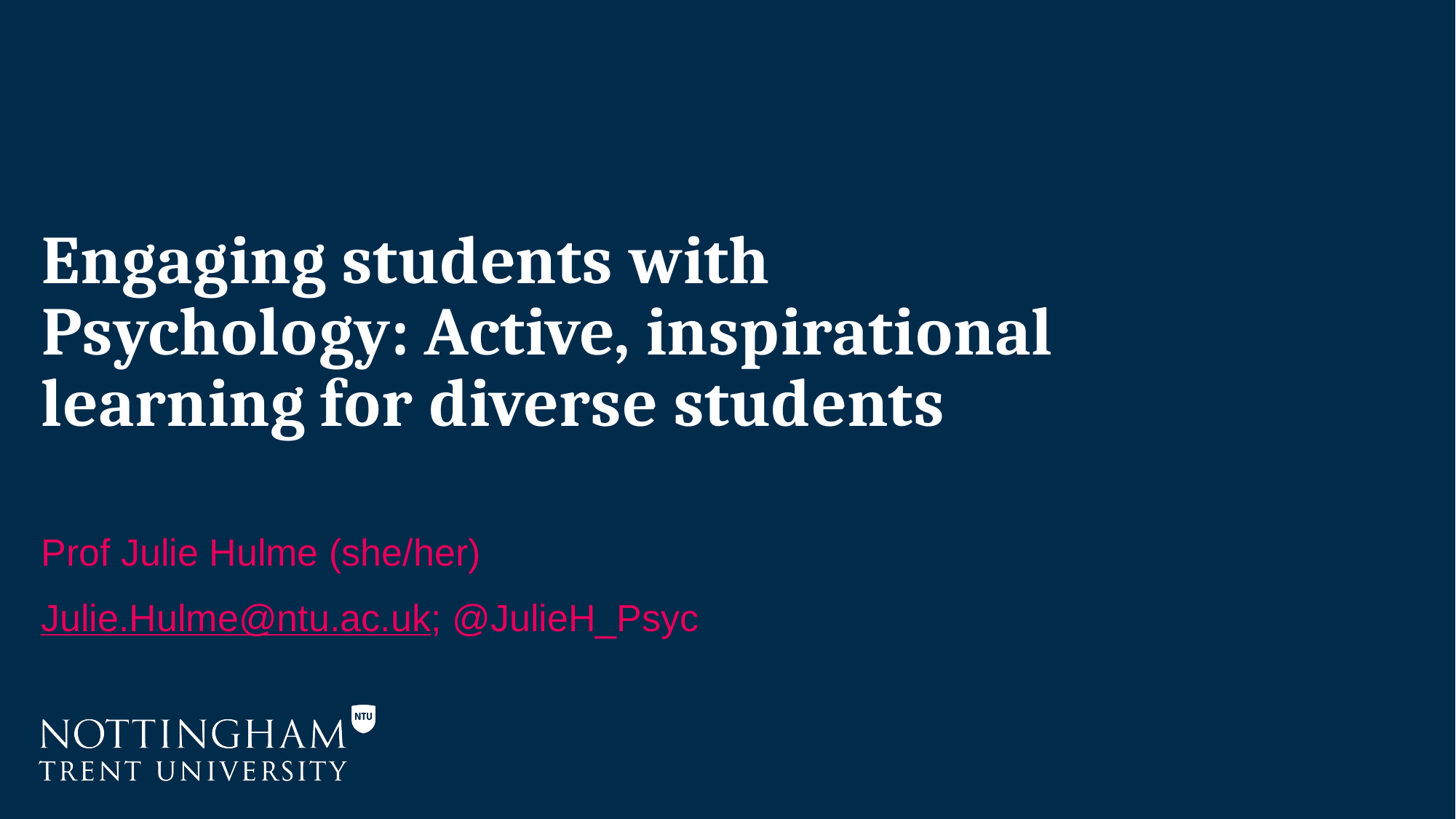

# Engaging students with Psychology: Active, inspirational learning for diverse students
Prof Julie Hulme (she/her)
Julie.Hulme@ntu.ac.uk; @JulieH_Psyc